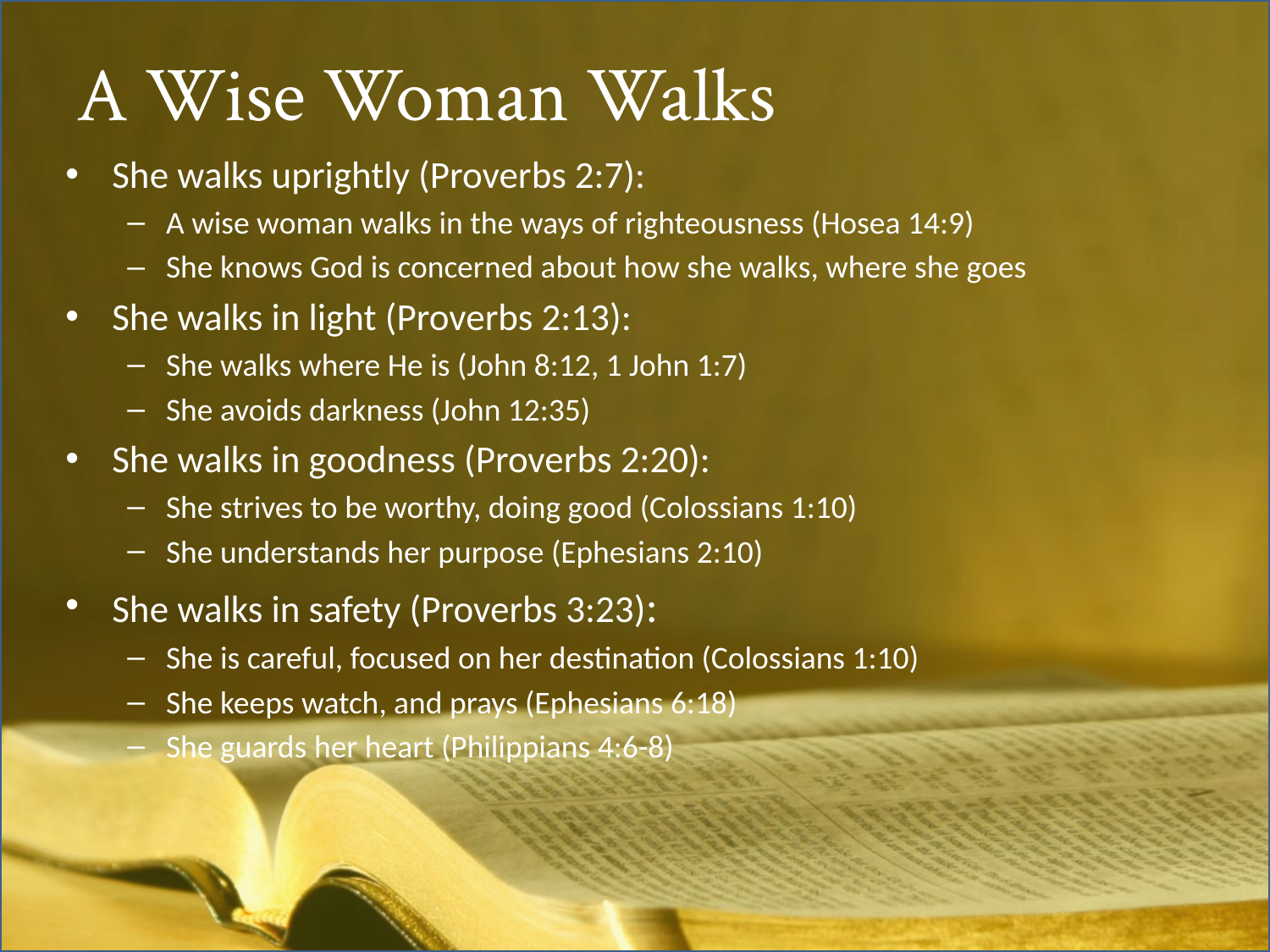

# A Wise Woman Walks
She walks uprightly (Proverbs 2:7):
A wise woman walks in the ways of righteousness (Hosea 14:9)
She knows God is concerned about how she walks, where she goes
She walks in light (Proverbs 2:13):
She walks where He is (John 8:12, 1 John 1:7)
She avoids darkness (John 12:35)
She walks in goodness (Proverbs 2:20):
She strives to be worthy, doing good (Colossians 1:10)
She understands her purpose (Ephesians 2:10)
She walks in safety (Proverbs 3:23):
She is careful, focused on her destination (Colossians 1:10)
She keeps watch, and prays (Ephesians 6:18)
She guards her heart (Philippians 4:6-8)